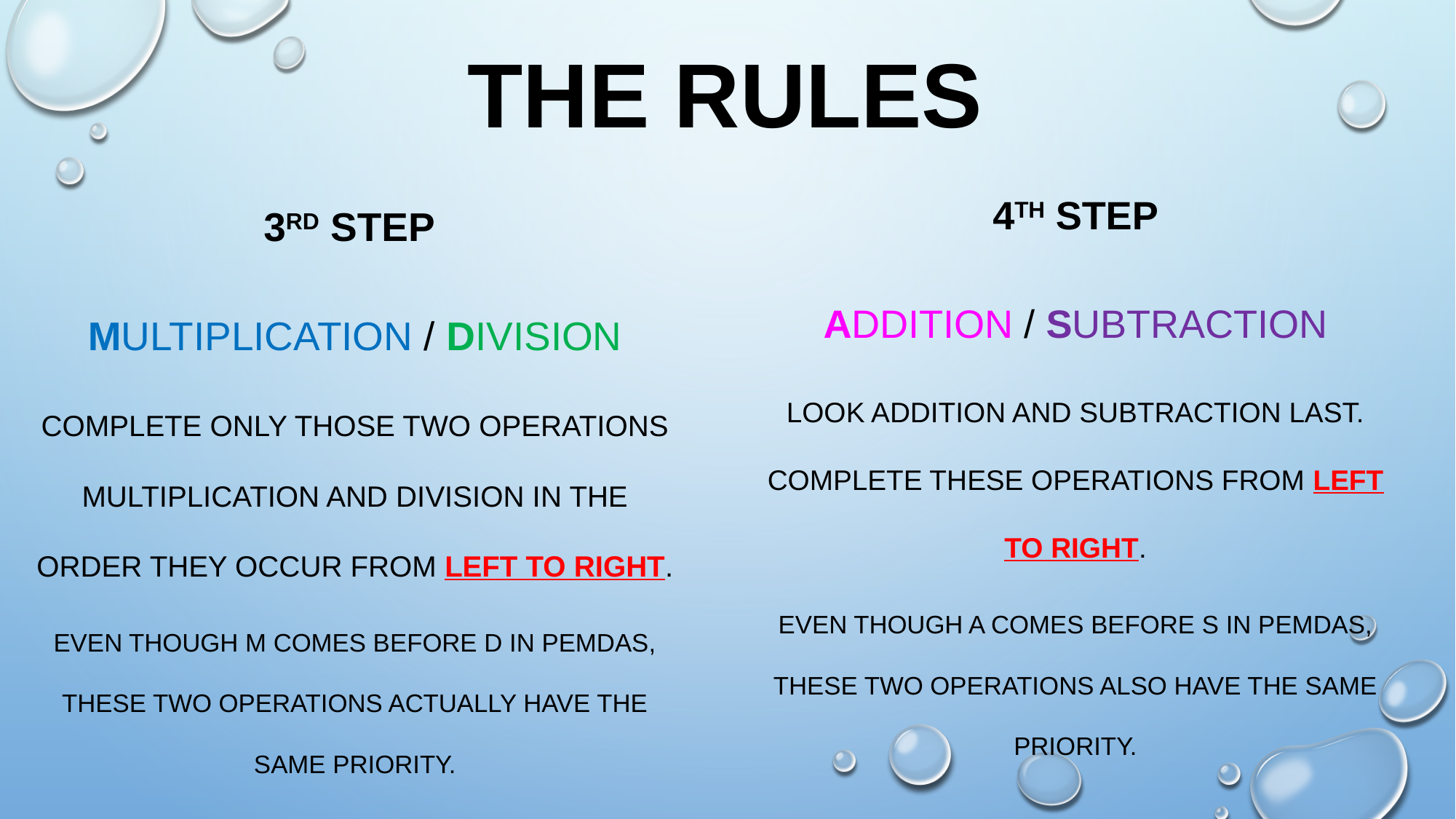

# The Rules
4th Step
Addition / Subtraction
Look addition and subtraction last. Complete these operations from left to right.
Even though A comes before S in PEMDAS, these two operations also have the same priority.

3rd Step
Multiplication / division
Complete only those two operations multiplication and division in the order they occur from left to right.
Even though M comes before D in PEMDAS, these two operations actually have the same priority.